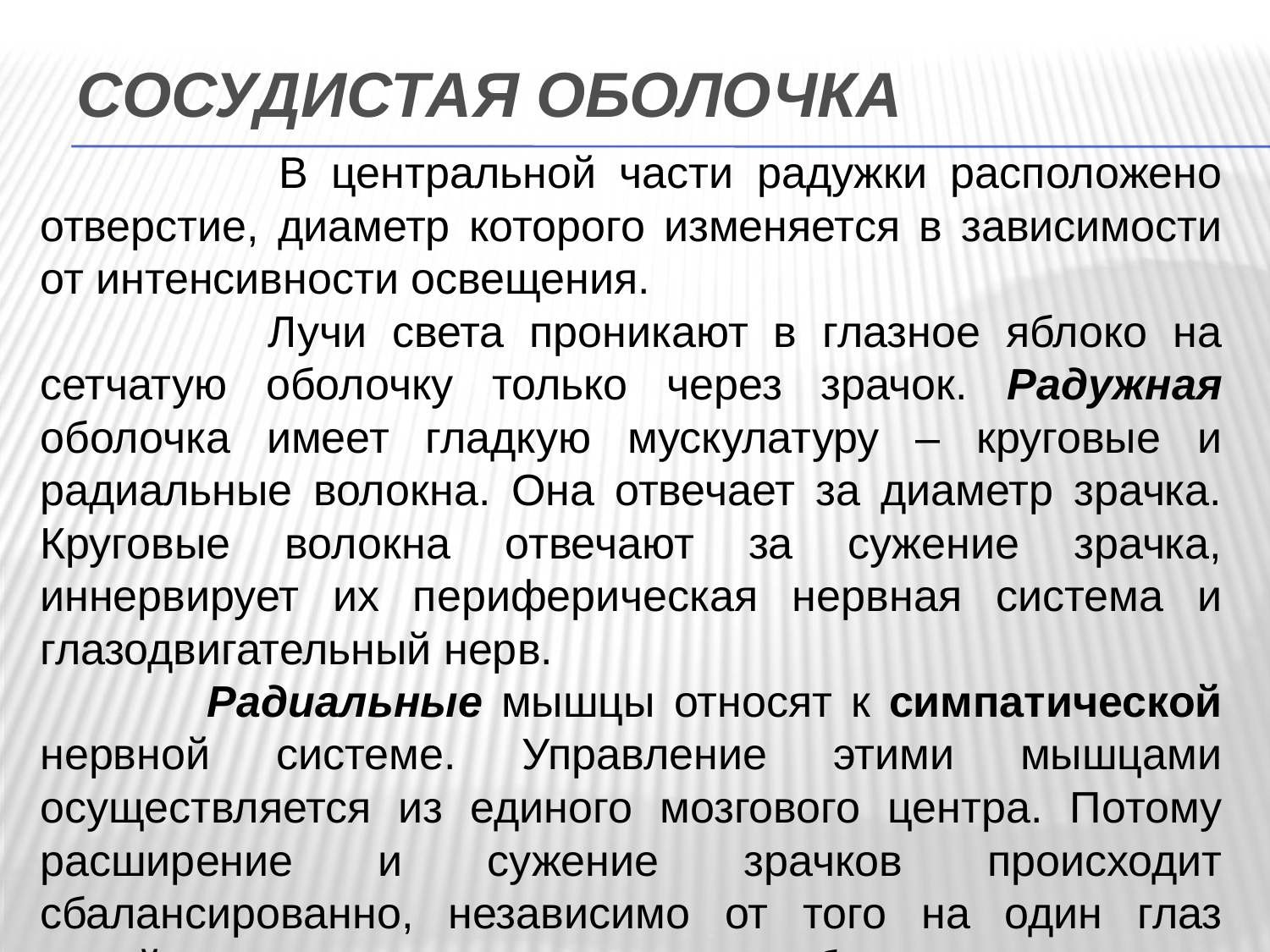

# СОСУДИСТАЯ ОБОЛОЧКА
          В центральной части радужки расположено отверстие, диаметр которого изменяется в зависимости от интенсивности освещения.
         Лучи света проникают в глазное яблоко на сетчатую оболочку только через зрачок. Радужная оболочка имеет гладкую мускулатуру – круговые и радиальные волокна. Она отвечает за диаметр зрачка. Круговые волокна отвечают за сужение зрачка, иннервирует их периферическая нервная система и глазодвигательный нерв.
         Радиальные мышцы относят к симпатической нервной системе. Управление этими мышцами осуществляется из единого мозгового центра. Потому расширение и сужение зрачков происходит сбалансированно, независимо от того на один глаз подействовать ярким светом или на оба